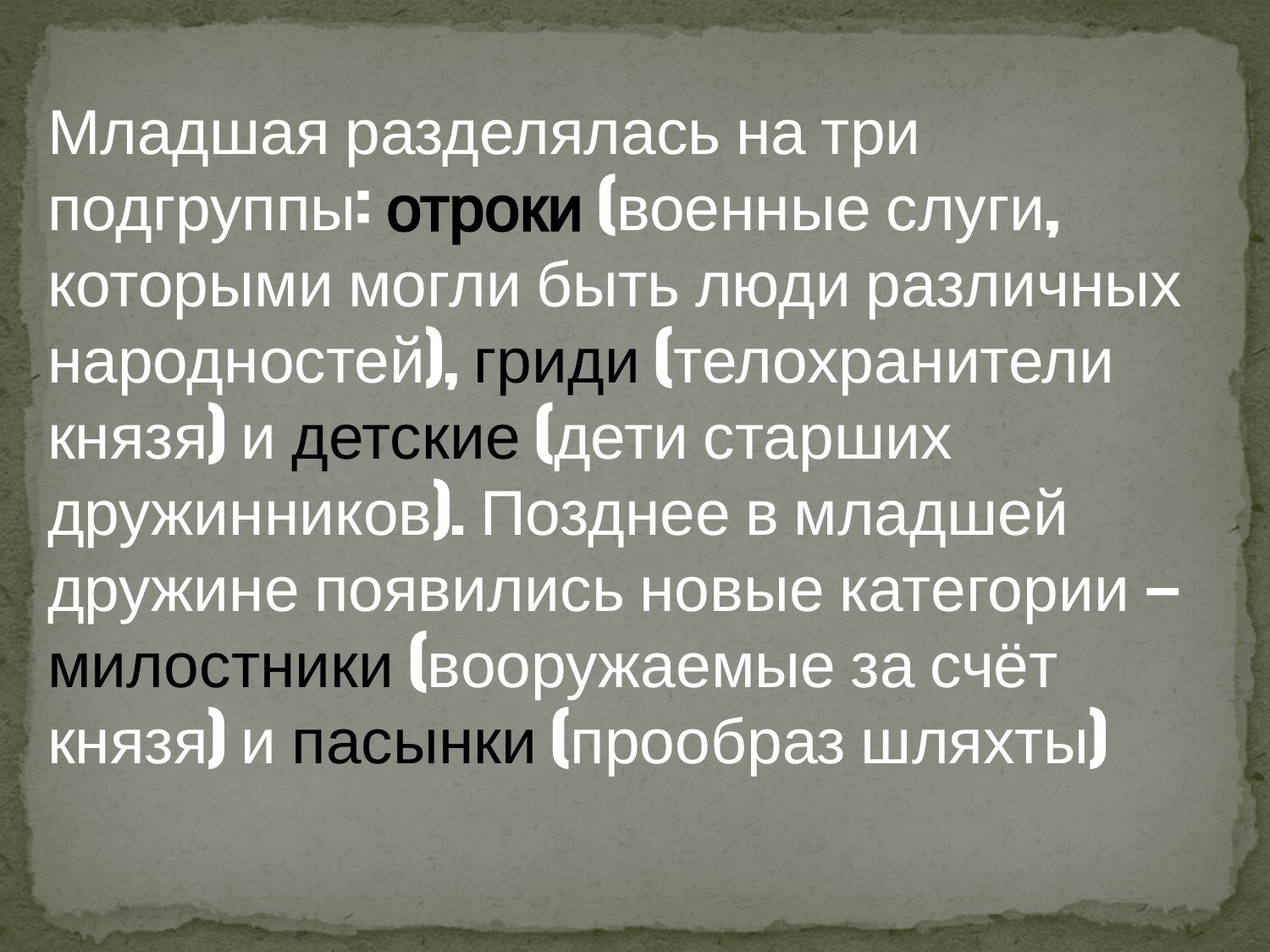

Младшая разделялась на три подгруппы: отроки (военные слуги, которыми могли быть люди различных народностей), гриди (телохранители князя) и детские (дети старших дружинников). Позднее в младшей дружине появились новые категории — милостники (вооружаемые за счёт князя) и пасынки (прообраз шляхты)